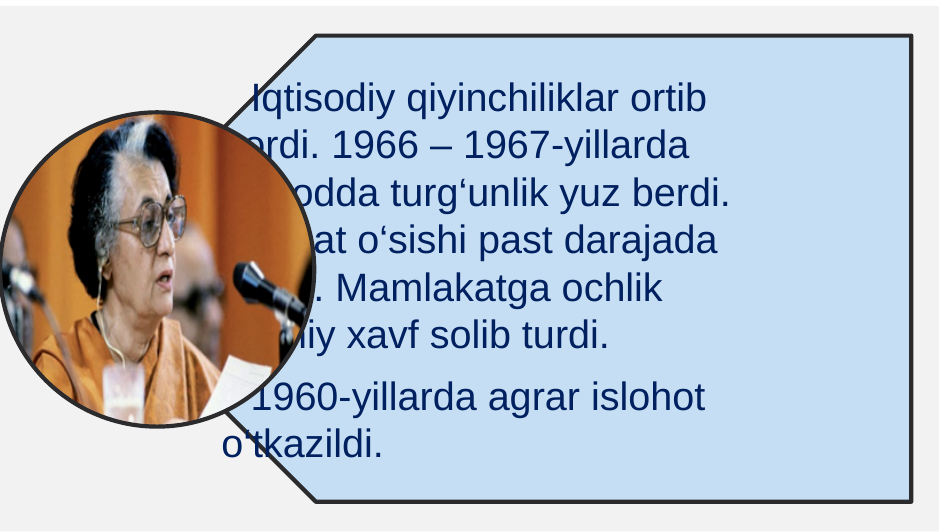

Iqtisodiy qiyinchiliklar ortib bordi. 1966 – 1967-yillarda iqtisodda turg‘unlik yuz berdi.  Sanoat o‘sishi past darajada  bo‘ldi. Mamlakatga ochlik   doimiy xavf solib turdi.
1960-yillarda agrar islohot o‘tkazildi.